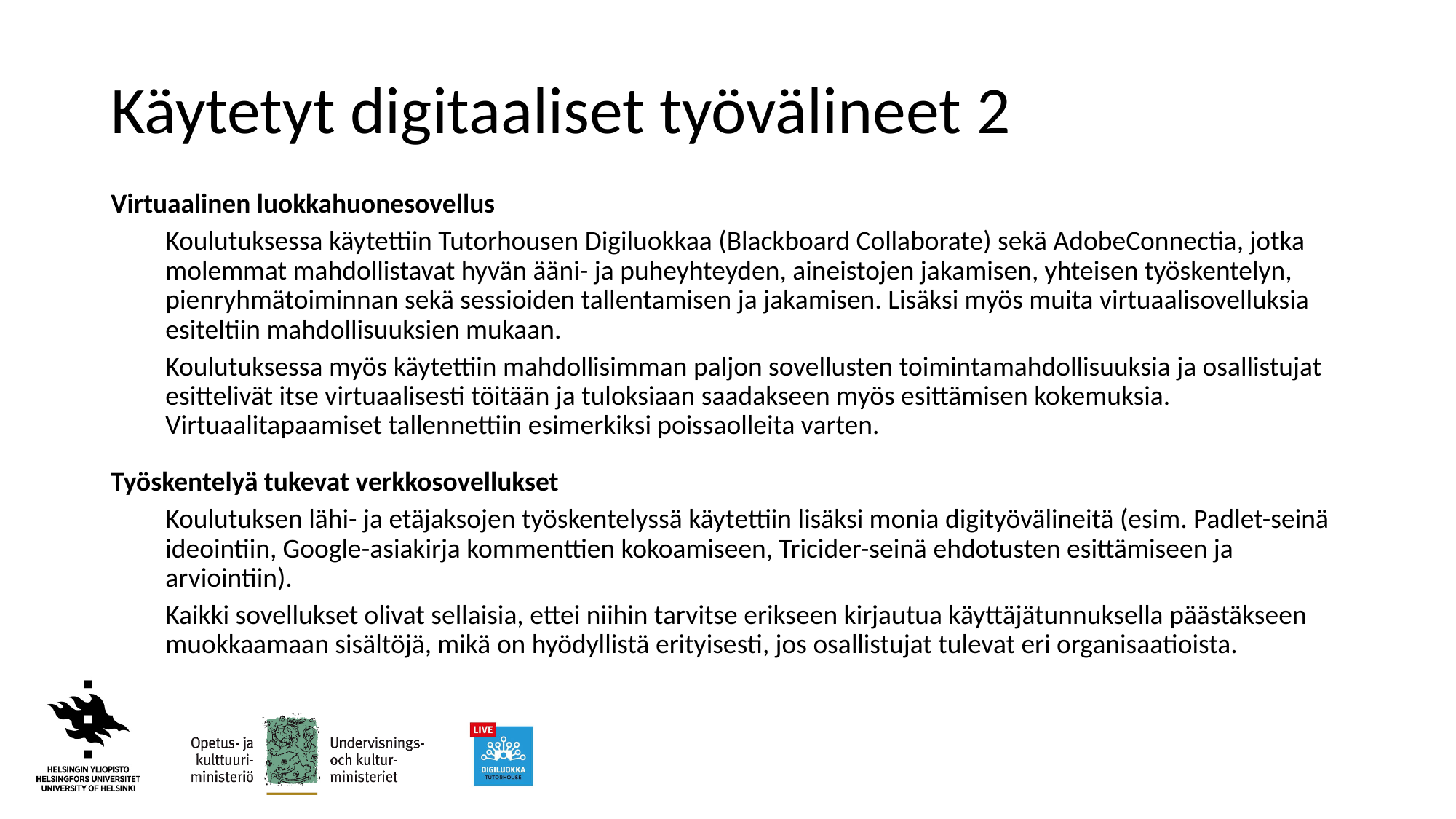

# Käytetyt digitaaliset työvälineet 2
Virtuaalinen luokkahuonesovellus
Koulutuksessa käytettiin Tutorhousen Digiluokkaa (Blackboard Collaborate) sekä AdobeConnectia, jotka molemmat mahdollistavat hyvän ääni- ja puheyhteyden, aineistojen jakamisen, yhteisen työskentelyn, pienryhmätoiminnan sekä sessioiden tallentamisen ja jakamisen. Lisäksi myös muita virtuaalisovelluksia esiteltiin mahdollisuuksien mukaan.
Koulutuksessa myös käytettiin mahdollisimman paljon sovellusten toimintamahdollisuuksia ja osallistujat esittelivät itse virtuaalisesti töitään ja tuloksiaan saadakseen myös esittämisen kokemuksia. Virtuaalitapaamiset tallennettiin esimerkiksi poissaolleita varten.
Työskentelyä tukevat verkkosovellukset
Koulutuksen lähi- ja etäjaksojen työskentelyssä käytettiin lisäksi monia digityövälineitä (esim. Padlet-seinä ideointiin, Google-asiakirja kommenttien kokoamiseen, Tricider-seinä ehdotusten esittämiseen ja arviointiin).
Kaikki sovellukset olivat sellaisia, ettei niihin tarvitse erikseen kirjautua käyttäjätunnuksella päästäkseen muokkaamaan sisältöjä, mikä on hyödyllistä erityisesti, jos osallistujat tulevat eri organisaatioista.